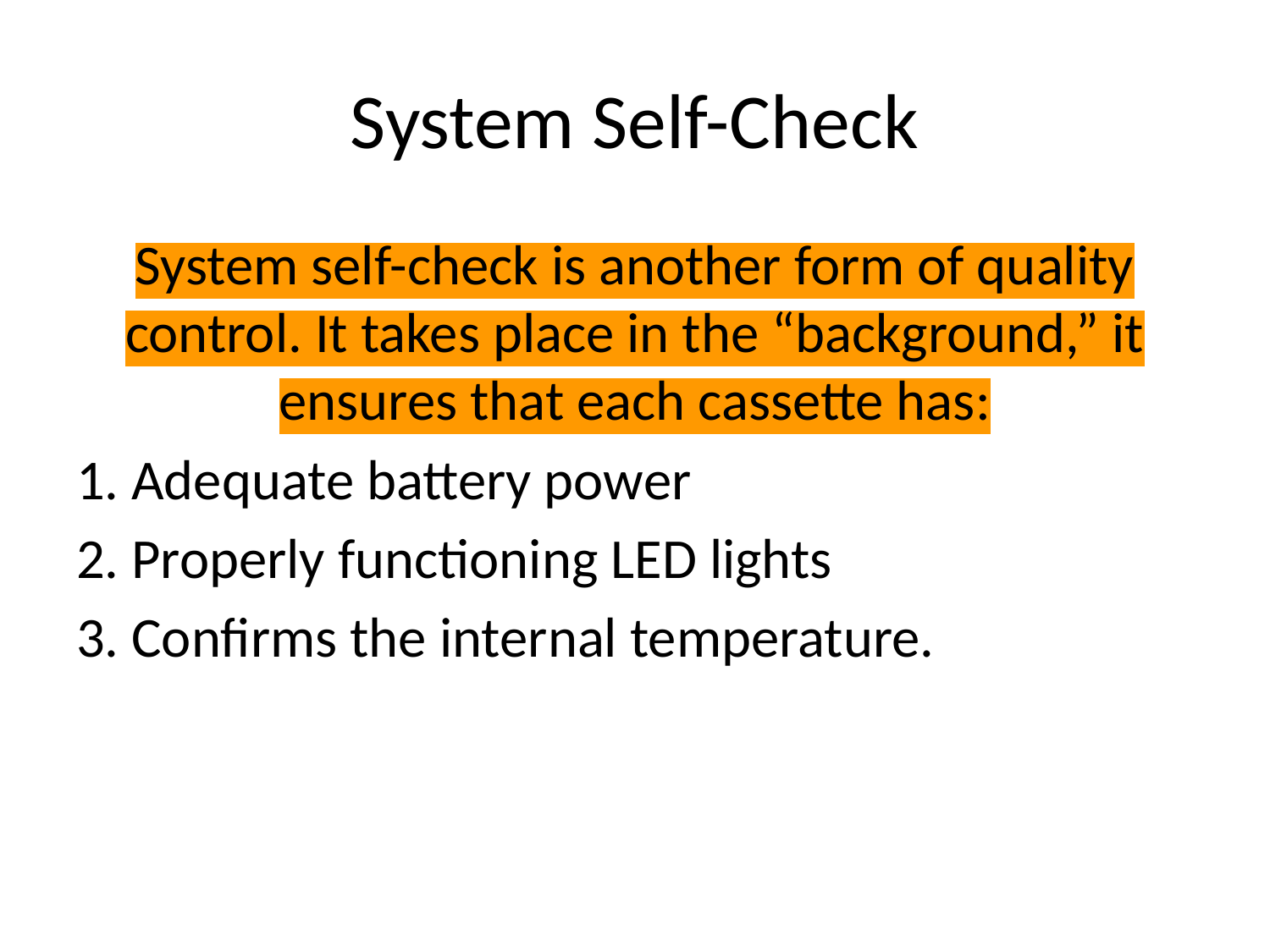

# System Self-Check
System self-check is another form of quality control. It takes place in the “background,” it ensures that each cassette has:
1. Adequate battery power
2. Properly functioning LED lights
3. Confirms the internal temperature.